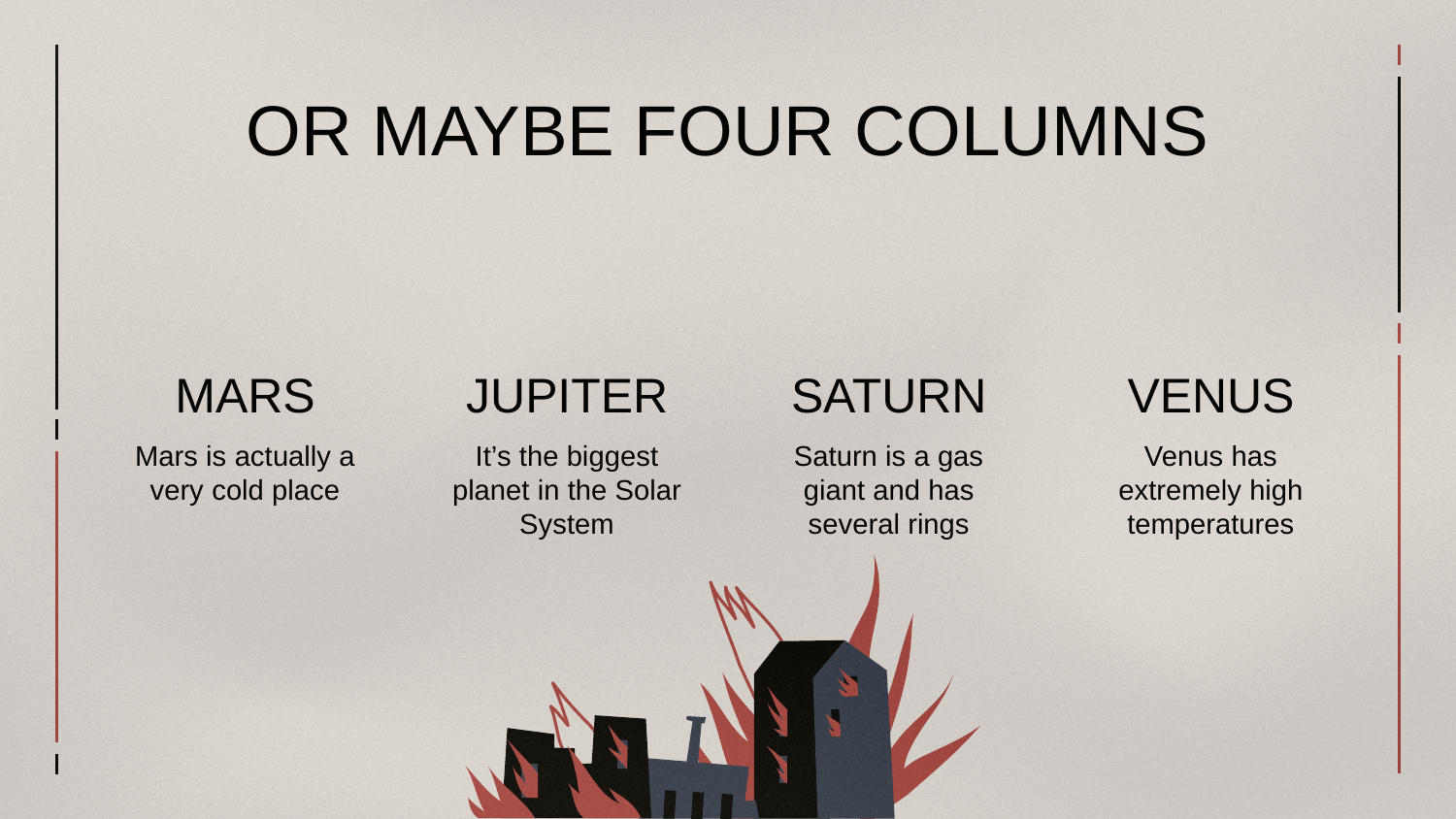

# OR MAYBE FOUR COLUMNS
MARS
JUPITER
SATURN
VENUS
Mars is actually a very cold place
It’s the biggest planet in the Solar System
Saturn is a gas giant and has several rings
Venus has extremely high temperatures